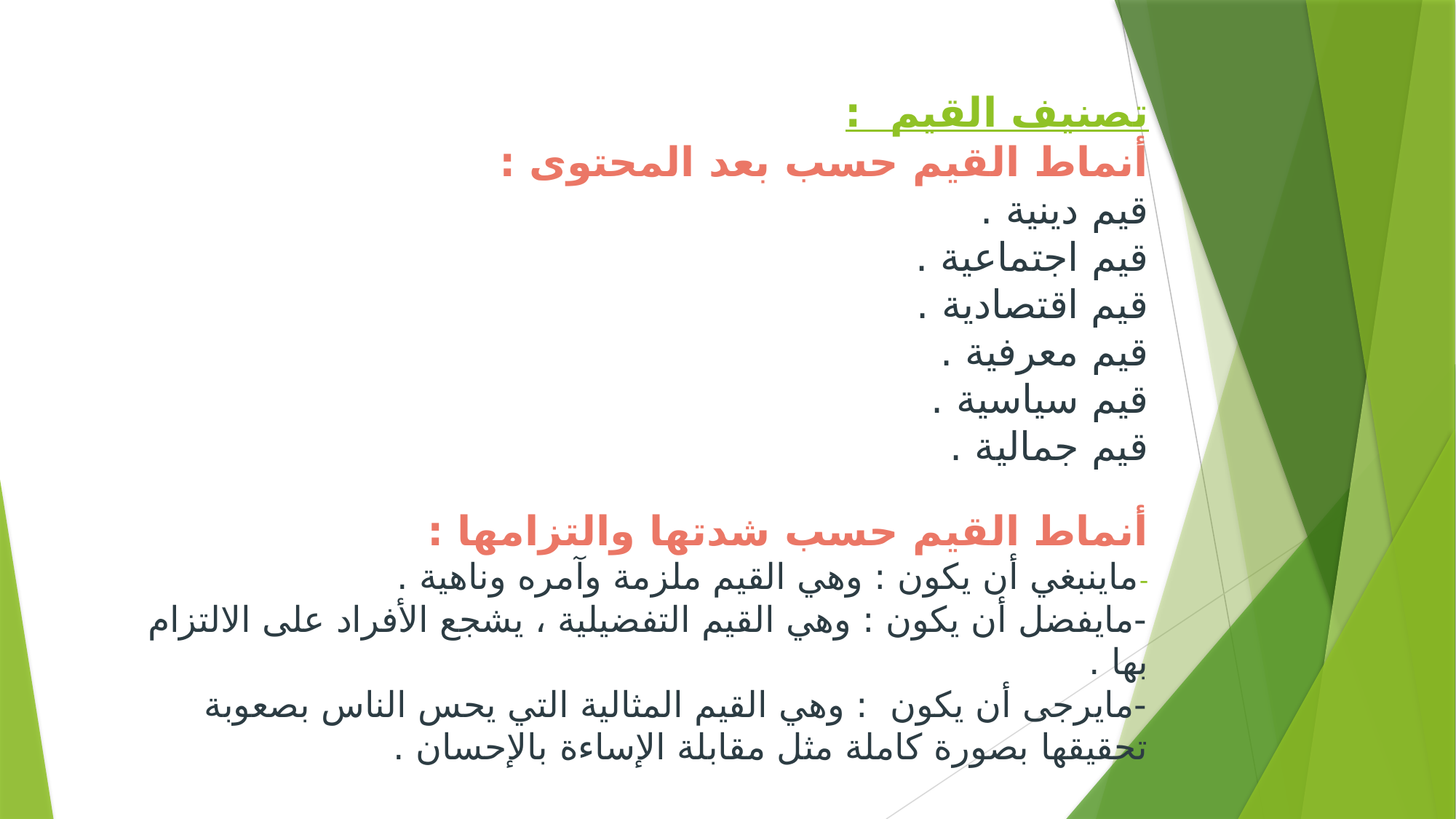

# تصنيف القيم  : أنماط القيم حسب بعد المحتوى : قيم دينية . قيم اجتماعية . قيم اقتصادية . قيم معرفية . قيم سياسية . قيم جمالية . أنماط القيم حسب شدتها والتزامها : -ماينبغي أن يكون : وهي القيم ملزمة وآمره وناهية . -مايفضل أن يكون : وهي القيم التفضيلية ، يشجع الأفراد على الالتزام بها . -مايرجى أن يكون  : وهي القيم المثالية التي يحس الناس بصعوبة تحقيقها بصورة كاملة مثل مقابلة الإساءة بالإحسان .